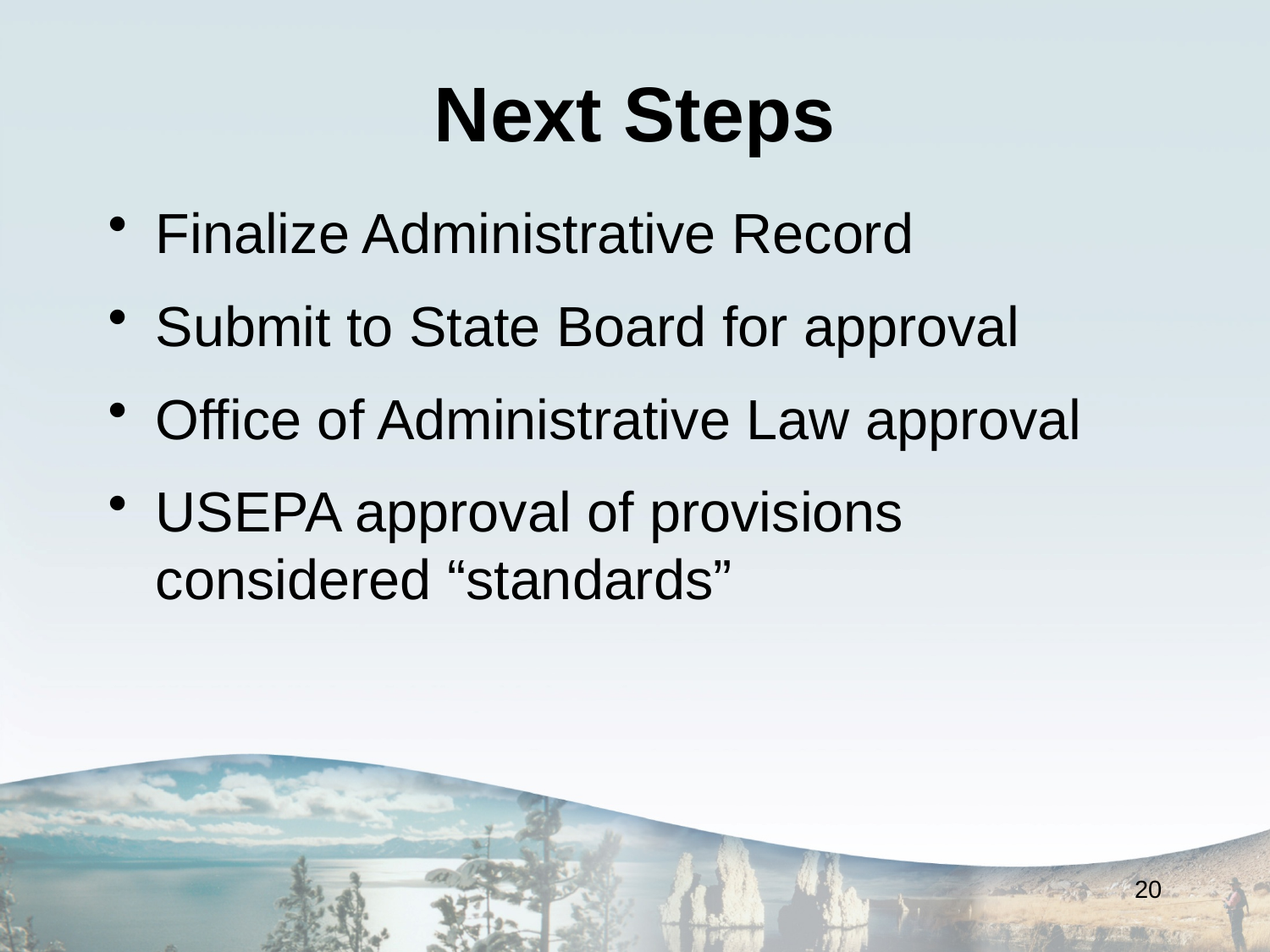

# Next Steps
Finalize Administrative Record
Submit to State Board for approval
Office of Administrative Law approval
USEPA approval of provisions considered “standards”
20